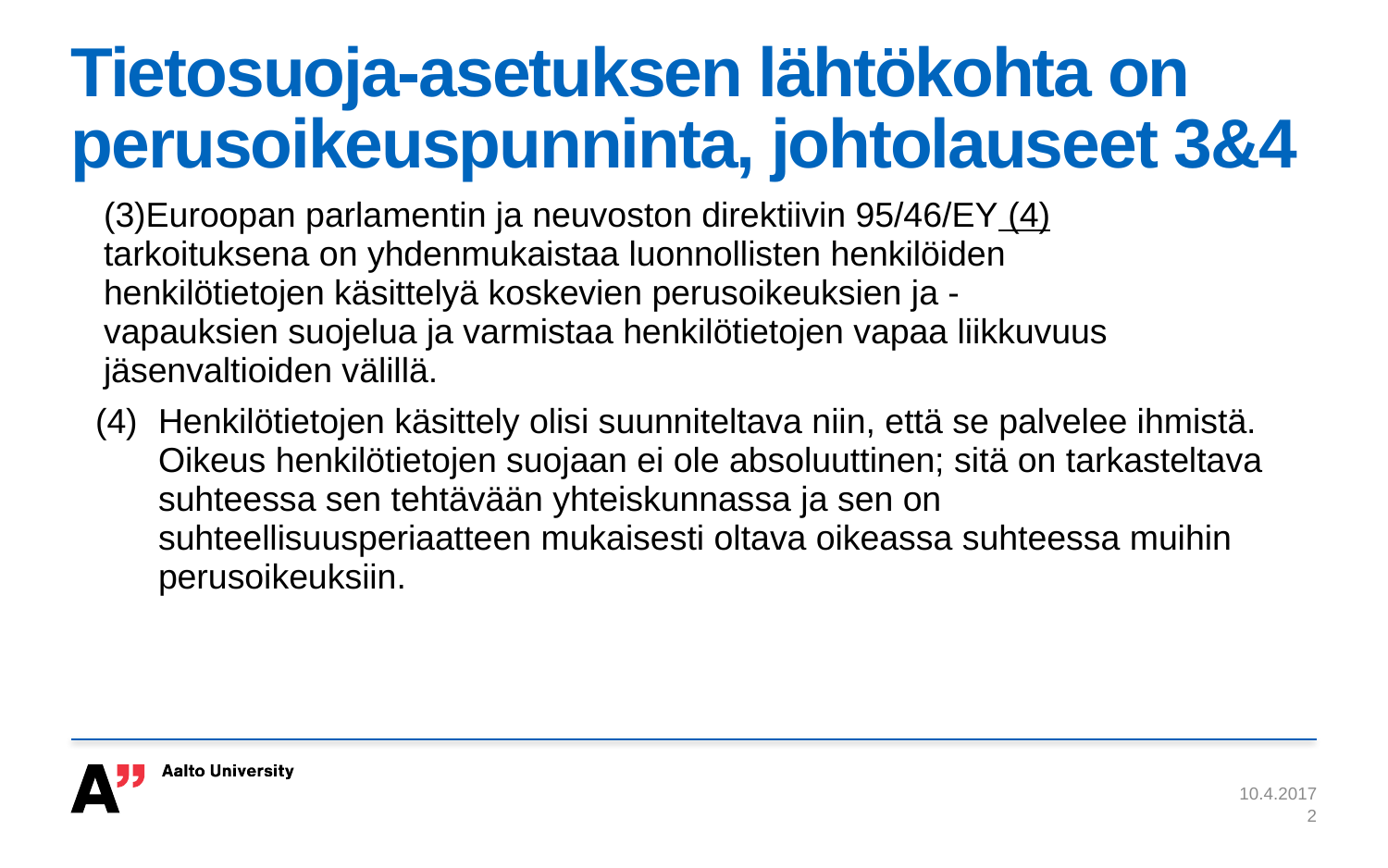

# Tietosuoja-asetuksen lähtökohta on perusoikeuspunninta, johtolauseet 3&4
| (3)Euroopan parlamentin ja neuvoston direktiivin 95/46/EY (4) tarkoituksena on yhdenmukaistaa luonnollisten henkilöiden henkilötietojen käsittelyä koskevien perusoikeuksien ja -vapauksien suojelua ja varmistaa henkilötietojen vapaa liikkuvuus jäsenvaltioiden välillä. |
| --- |
| (4) | Henkilötietojen käsittely olisi suunniteltava niin, että se palvelee ihmistä. Oikeus henkilötietojen suojaan ei ole absoluuttinen; sitä on tarkasteltava suhteessa sen tehtävään yhteiskunnassa ja sen on suhteellisuusperiaatteen mukaisesti oltava oikeassa suhteessa muihin perusoikeuksiin. |
| --- | --- |
10.4.2017
2